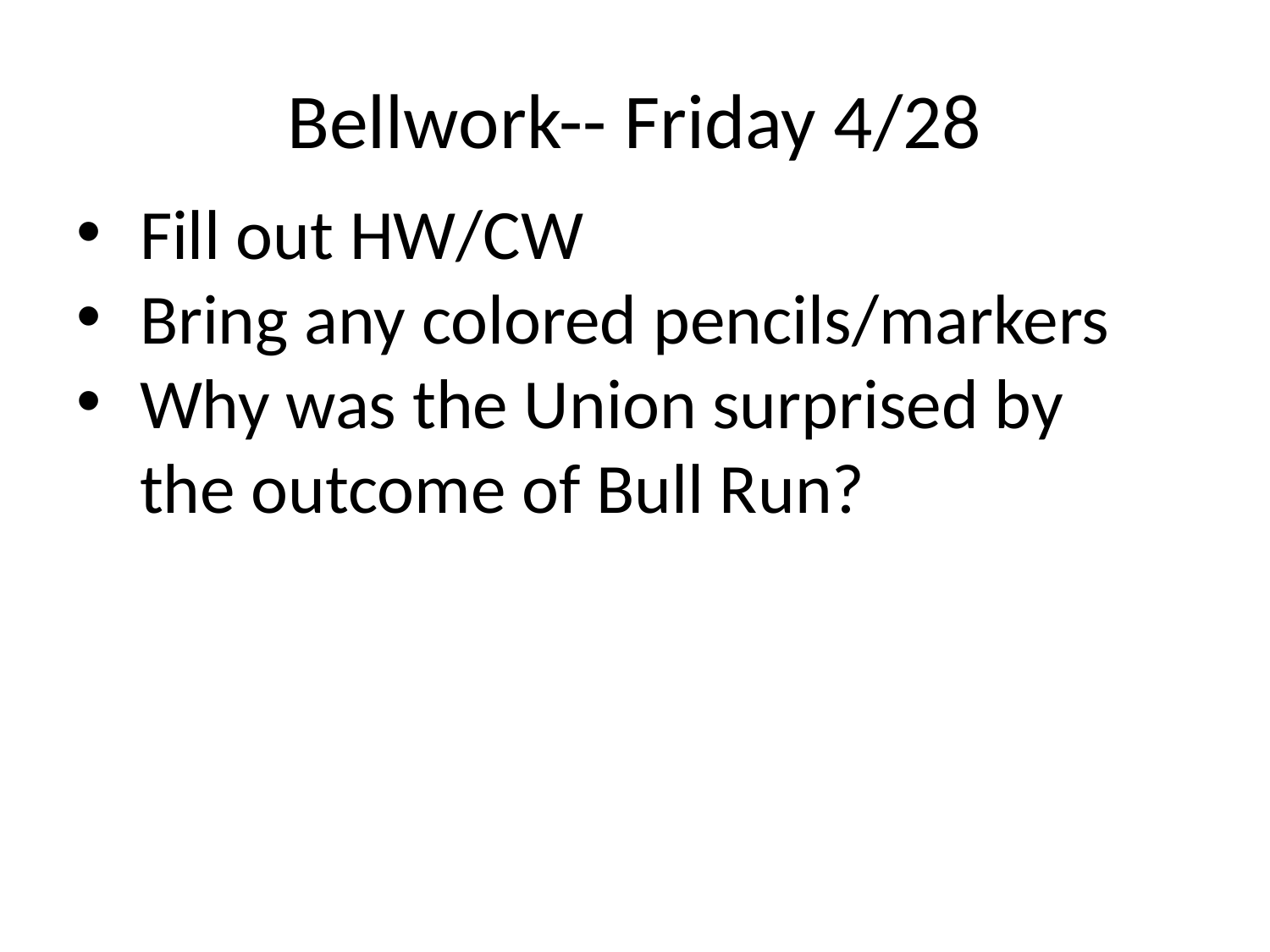

# Bellwork-- Friday 4/28
Fill out HW/CW
Bring any colored pencils/markers
Why was the Union surprised by the outcome of Bull Run?